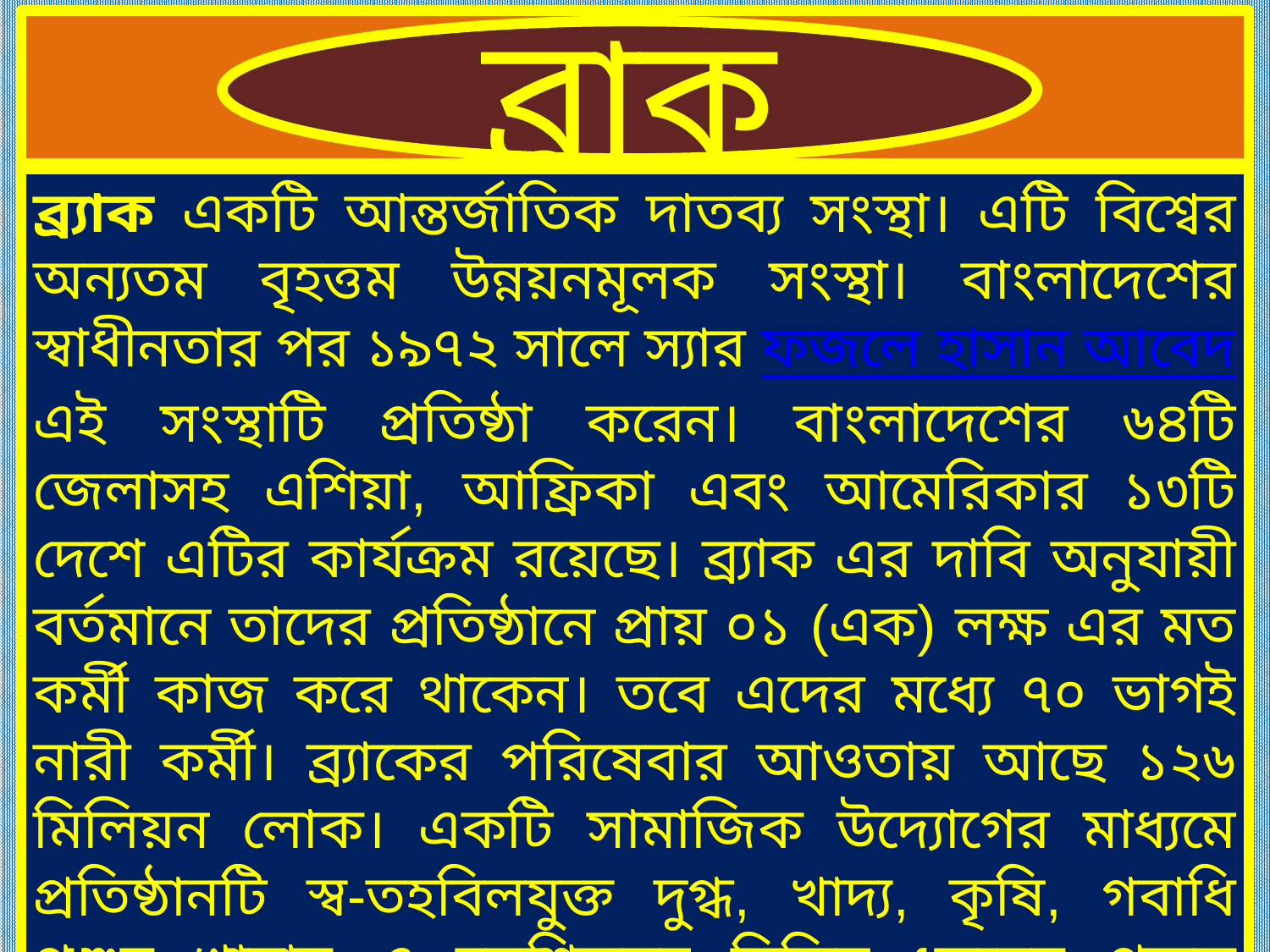

ব্রাক
ব্র্যাক একটি আন্তর্জাতিক দাতব্য সংস্থা। এটি বিশ্বের অন্যতম বৃহত্তম উন্নয়নমূলক সংস্থা। বাংলাদেশের স্বাধীনতার পর ১৯৭২ সালে স্যার ফজলে হাসান আবেদ এই সংস্থাটি প্রতিষ্ঠা করেন। বাংলাদেশের ৬৪টি জেলাসহ এশিয়া, আফ্রিকা এবং আমেরিকার ১৩টি দেশে এটির কার্যক্রম রয়েছে। ব্র্যাক এর দাবি অনুযায়ী বর্তমানে তাদের প্রতিষ্ঠানে প্রায় ০১ (এক) লক্ষ এর মত কর্মী কাজ করে থাকেন। তবে এদের মধ্যে ৭০ ভাগই নারী কর্মী। ব্র্যাকের পরিষেবার আওতায় আছে ১২৬ মিলিয়ন লোক। একটি সামাজিক উদ্যোগের মাধ্যমে প্রতিষ্ঠানটি স্ব-তহবিলযুক্ত দুগ্ধ, খাদ্য, কৃষি, গবাধি পশুর খামার ও হস্তশিল্পসহ বিভিন্ন ধরনের প্রকল্প অন্তর্ভুক্ত করে থাকে। বর্তমানে বিশ্বের প্রায় ১৪টি দেশে প্রতিষ্ঠানটির কার্যক্রম রয়েছে।